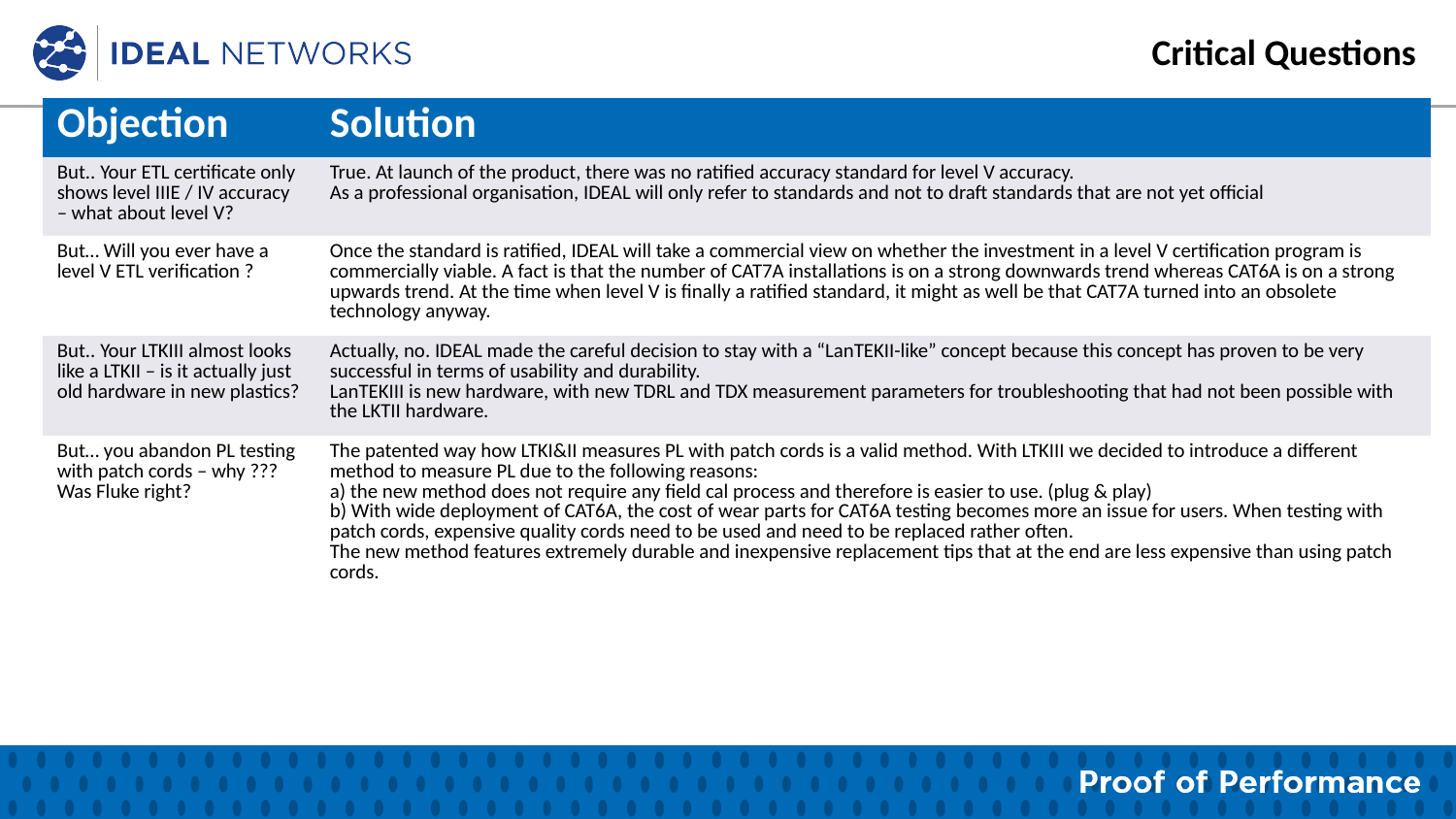

Critical Questions
| Objection | Solution |
| --- | --- |
| But.. Your ETL certificate only shows level IIIE / IV accuracy – what about level V? | True. At launch of the product, there was no ratified accuracy standard for level V accuracy. As a professional organisation, IDEAL will only refer to standards and not to draft standards that are not yet official |
| But… Will you ever have a level V ETL verification ? | Once the standard is ratified, IDEAL will take a commercial view on whether the investment in a level V certification program is commercially viable. A fact is that the number of CAT7A installations is on a strong downwards trend whereas CAT6A is on a strong upwards trend. At the time when level V is finally a ratified standard, it might as well be that CAT7A turned into an obsolete technology anyway. |
| But.. Your LTKIII almost looks like a LTKII – is it actually just old hardware in new plastics? | Actually, no. IDEAL made the careful decision to stay with a “LanTEKII-like” concept because this concept has proven to be very successful in terms of usability and durability. LanTEKIII is new hardware, with new TDRL and TDX measurement parameters for troubleshooting that had not been possible with the LKTII hardware. |
| But… you abandon PL testing with patch cords – why ??? Was Fluke right? | The patented way how LTKI&II measures PL with patch cords is a valid method. With LTKIII we decided to introduce a different method to measure PL due to the following reasons: a) the new method does not require any field cal process and therefore is easier to use. (plug & play) b) With wide deployment of CAT6A, the cost of wear parts for CAT6A testing becomes more an issue for users. When testing with patch cords, expensive quality cords need to be used and need to be replaced rather often. The new method features extremely durable and inexpensive replacement tips that at the end are less expensive than using patch cords. |